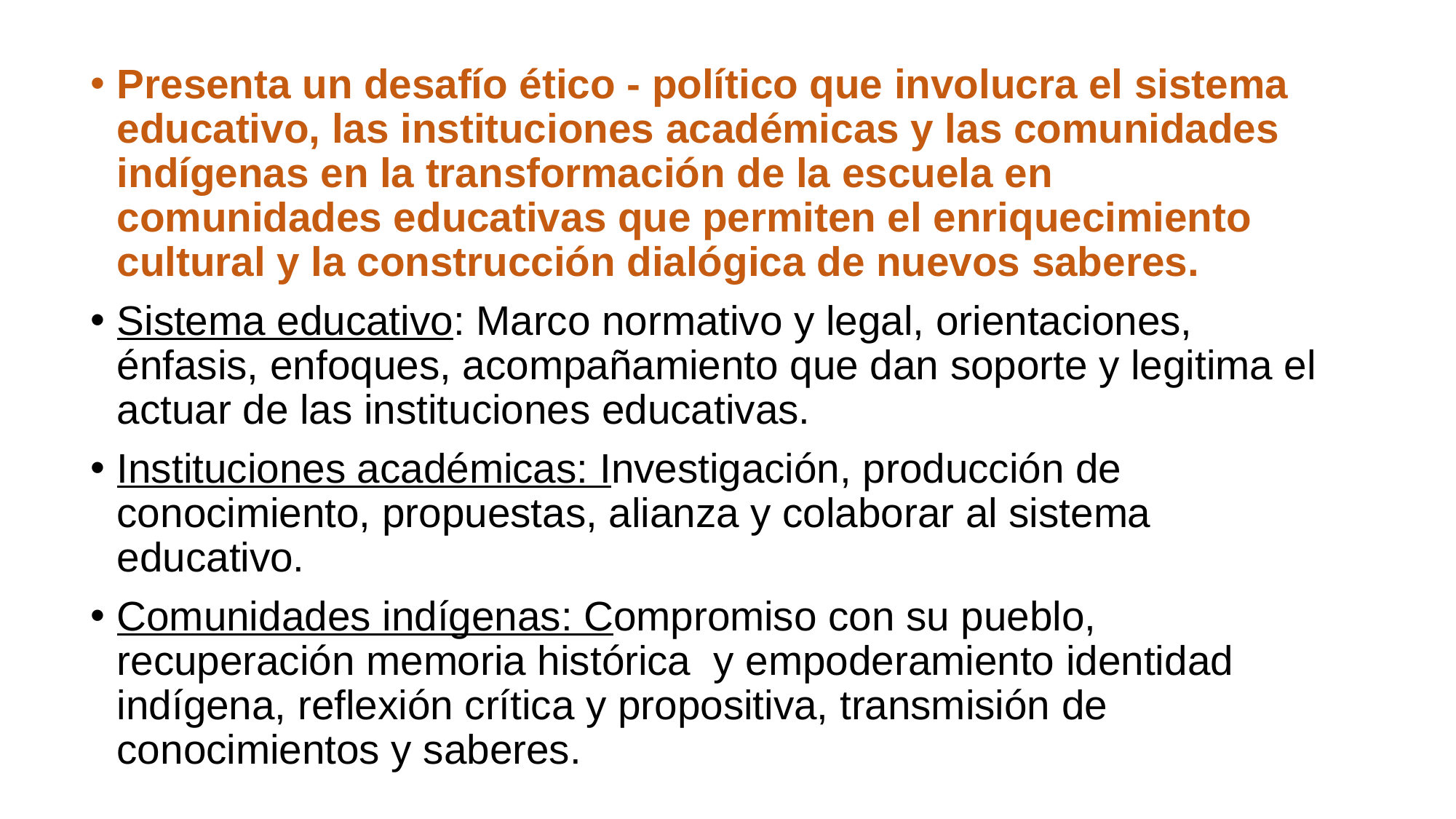

Presenta un desafío ético - político que involucra el sistema educativo, las instituciones académicas y las comunidades indígenas en la transformación de la escuela en comunidades educativas que permiten el enriquecimiento cultural y la construcción dialógica de nuevos saberes.
Sistema educativo: Marco normativo y legal, orientaciones, énfasis, enfoques, acompañamiento que dan soporte y legitima el actuar de las instituciones educativas.
Instituciones académicas: Investigación, producción de conocimiento, propuestas, alianza y colaborar al sistema educativo.
Comunidades indígenas: Compromiso con su pueblo, recuperación memoria histórica  y empoderamiento identidad  indígena, reflexión crítica y propositiva, transmisión de conocimientos y saberes.